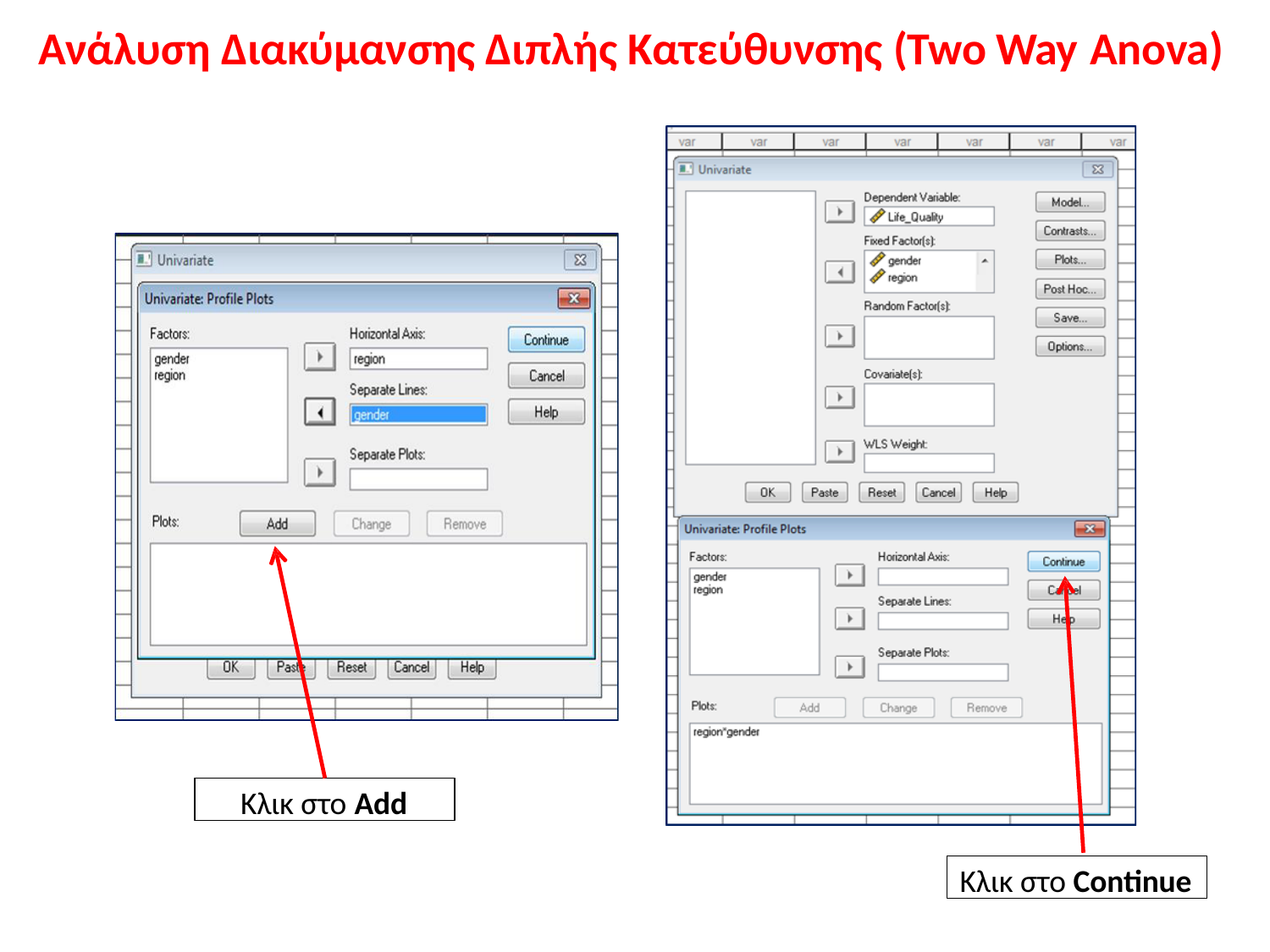

# Ανάλυση Διακύμανσης Διπλής Κατεύθυνσης (Two Way Anova)

Κλικ στο Add
Κλικ στο Continue